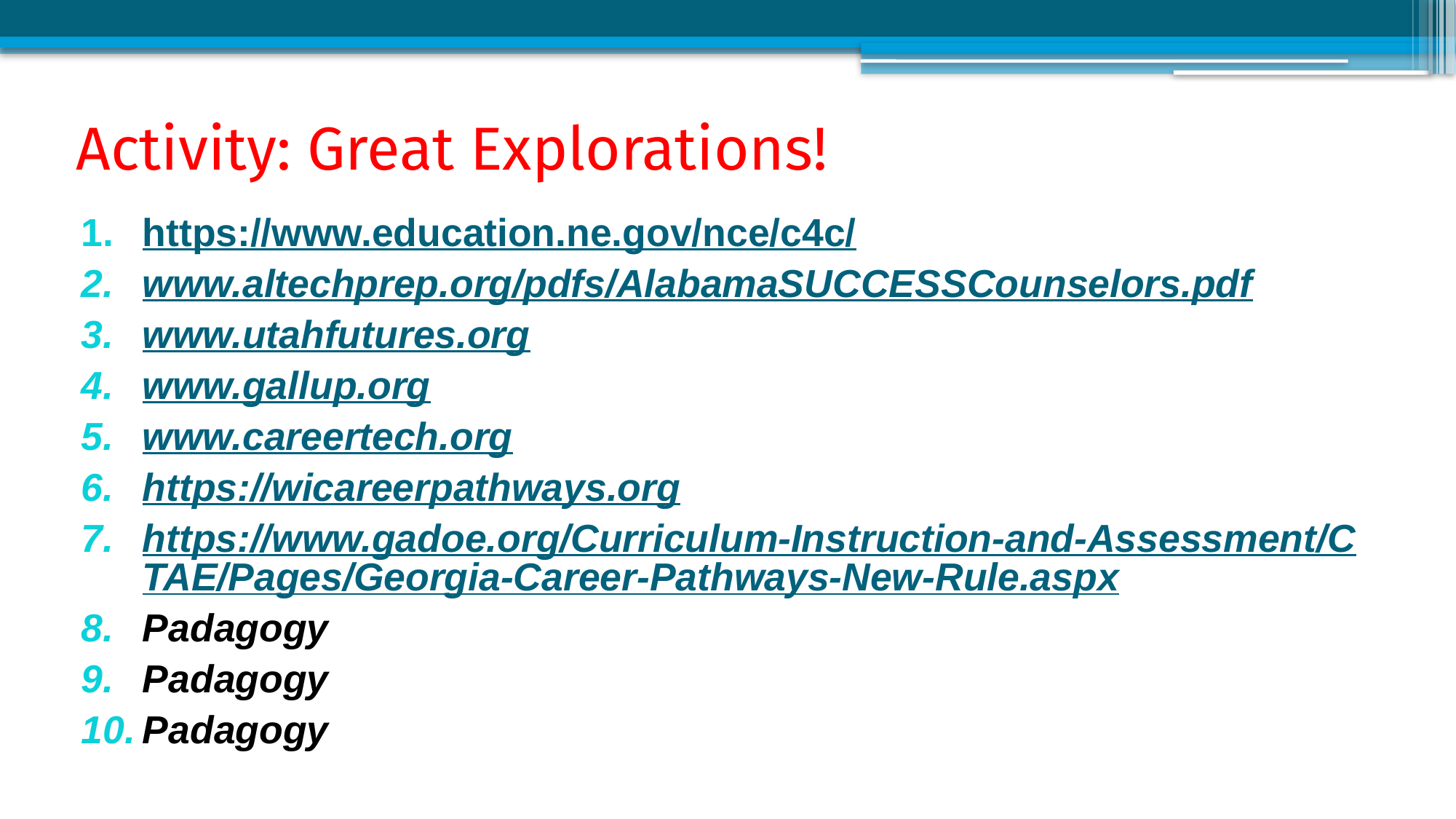

# Activity: Great Explorations!
https://www.education.ne.gov/nce/c4c/
www.altechprep.org/pdfs/AlabamaSUCCESSCounselors.pdf
www.utahfutures.org
www.gallup.org
www.careertech.org
https://wicareerpathways.org
https://www.gadoe.org/Curriculum-Instruction-and-Assessment/CTAE/Pages/Georgia-Career-Pathways-New-Rule.aspx
Padagogy
Padagogy
Padagogy